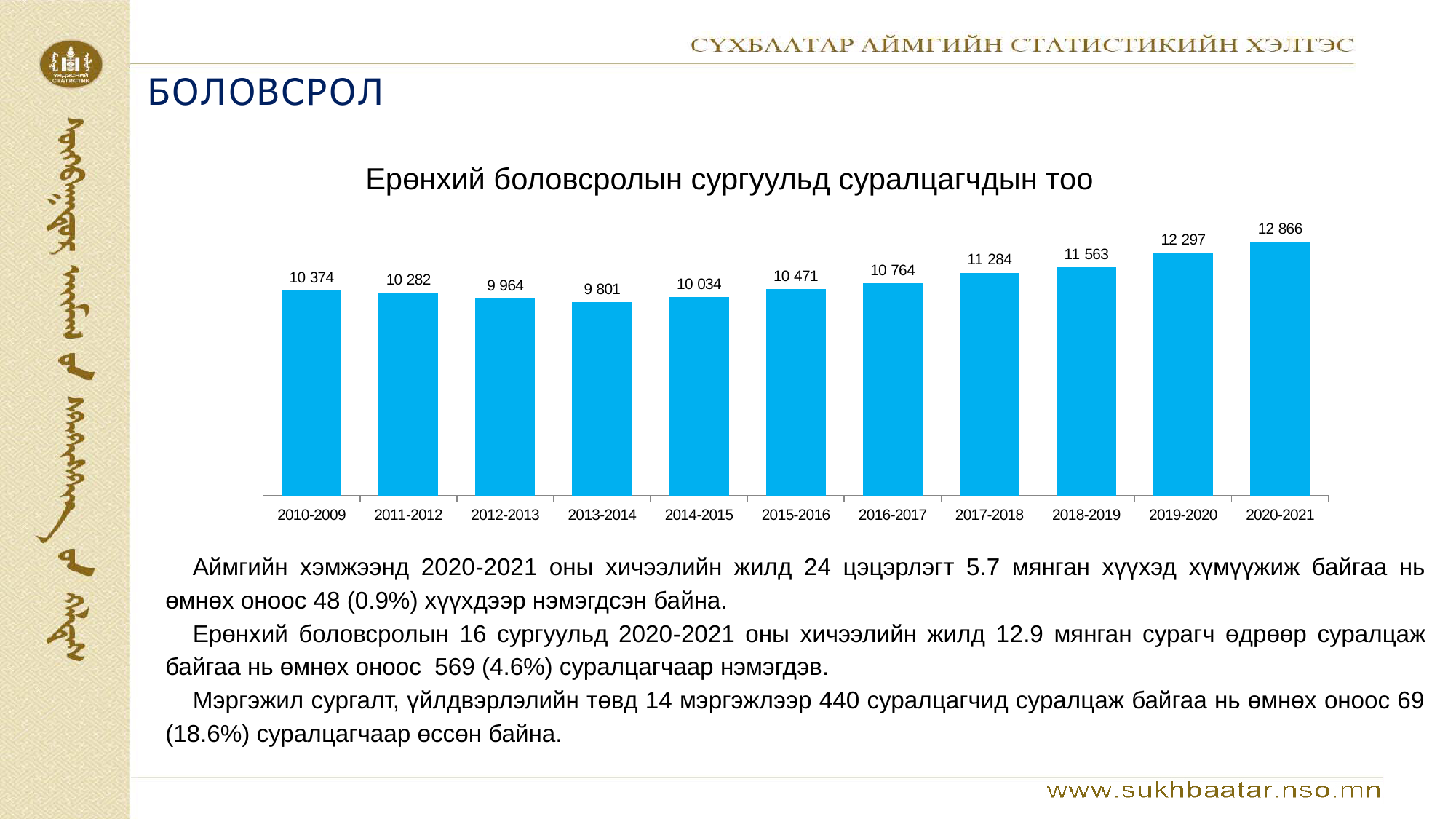

БОЛОВСРОЛ
Ерөнхий боловсролын сургуульд суралцагчдын тоо

### Chart

| Category | Бүх сурагчид |
|---|---|
| 2010-2009 | 10374.0 |
| 2011-2012 | 10282.0 |
| 2012-2013 | 9964.0 |
| 2013-2014 | 9801.0 |
| 2014-2015 | 10034.0 |
| 2015-2016 | 10471.0 |
| 2016-2017 | 10764.0 |
| 2017-2018 | 11284.0 |
| 2018-2019 | 11563.0 |
| 2019-2020 | 12297.0 |
| 2020-2021 | 12866.0 |
Аймгийн хэмжээнд 2020-2021 оны хичээлийн жилд 24 цэцэрлэгт 5.7 мянган хүүхэд хүмүүжиж байгаа нь өмнөх оноос 48 (0.9%) хүүхдээр нэмэгдсэн байна.
Ерөнхий боловсролын 16 сургуульд 2020-2021 оны хичээлийн жилд 12.9 мянган сурагч өдрөөр суралцаж байгаа нь өмнөх оноос  569 (4.6%) суралцагчаар нэмэгдэв.
Мэргэжил сургалт, үйлдвэрлэлийн төвд 14 мэргэжлээр 440 суралцагчид суралцаж байгаа нь өмнөх оноос 69 (18.6%) суралцагчаар өссөн байна.